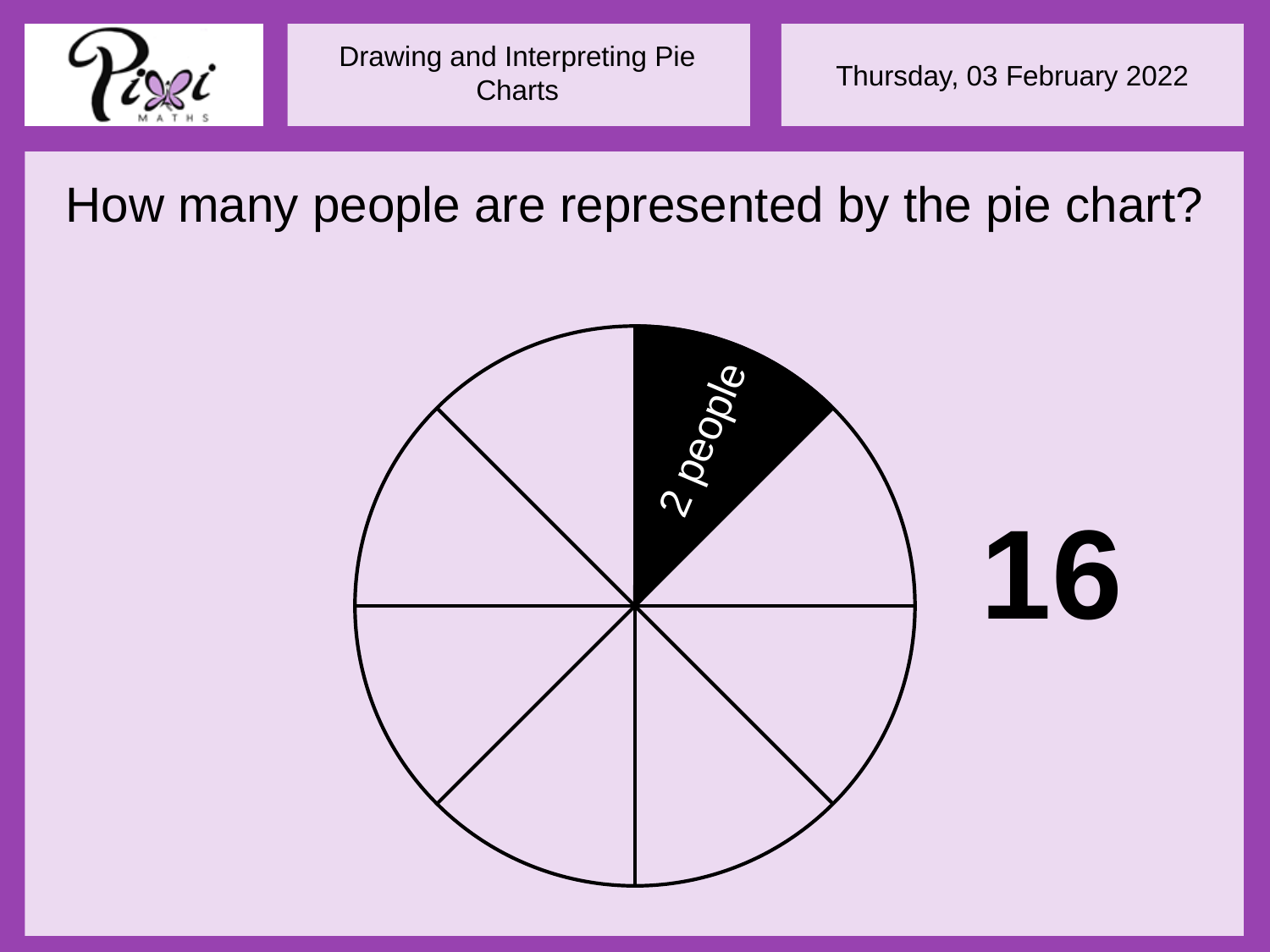

How many people are represented by the pie chart?

2 people
16